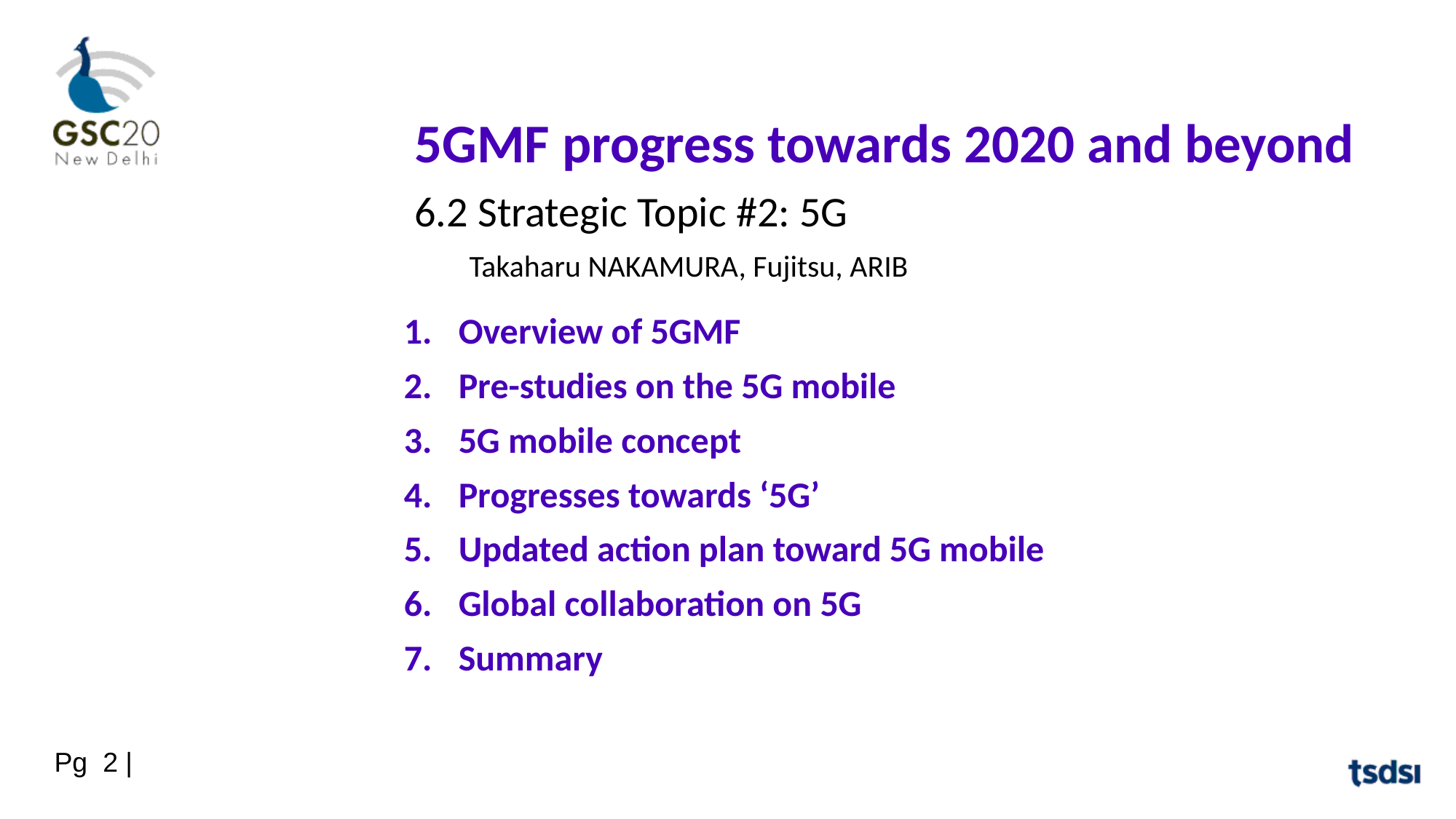

5GMF progress towards 2020 and beyond
6.2 Strategic Topic #2: 5G
Takaharu NAKAMURA, Fujitsu, ARIB

Overview of 5GMF
Pre-studies on the 5G mobile
5G mobile concept
Progresses towards ‘5G’
Updated action plan toward 5G mobile
Global collaboration on 5G
Summary
Pg  2 |